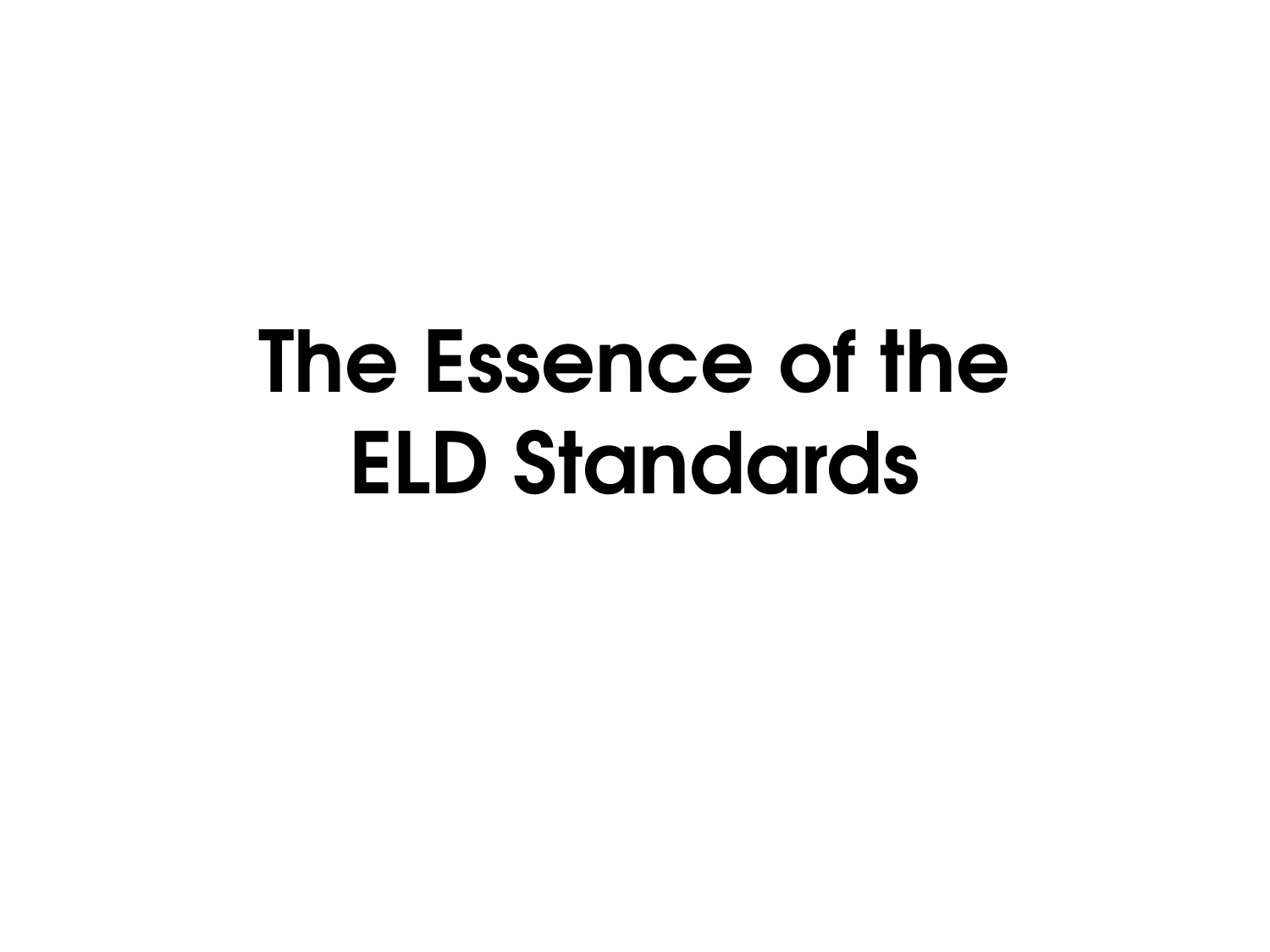

# The Essence of the ELD Standards